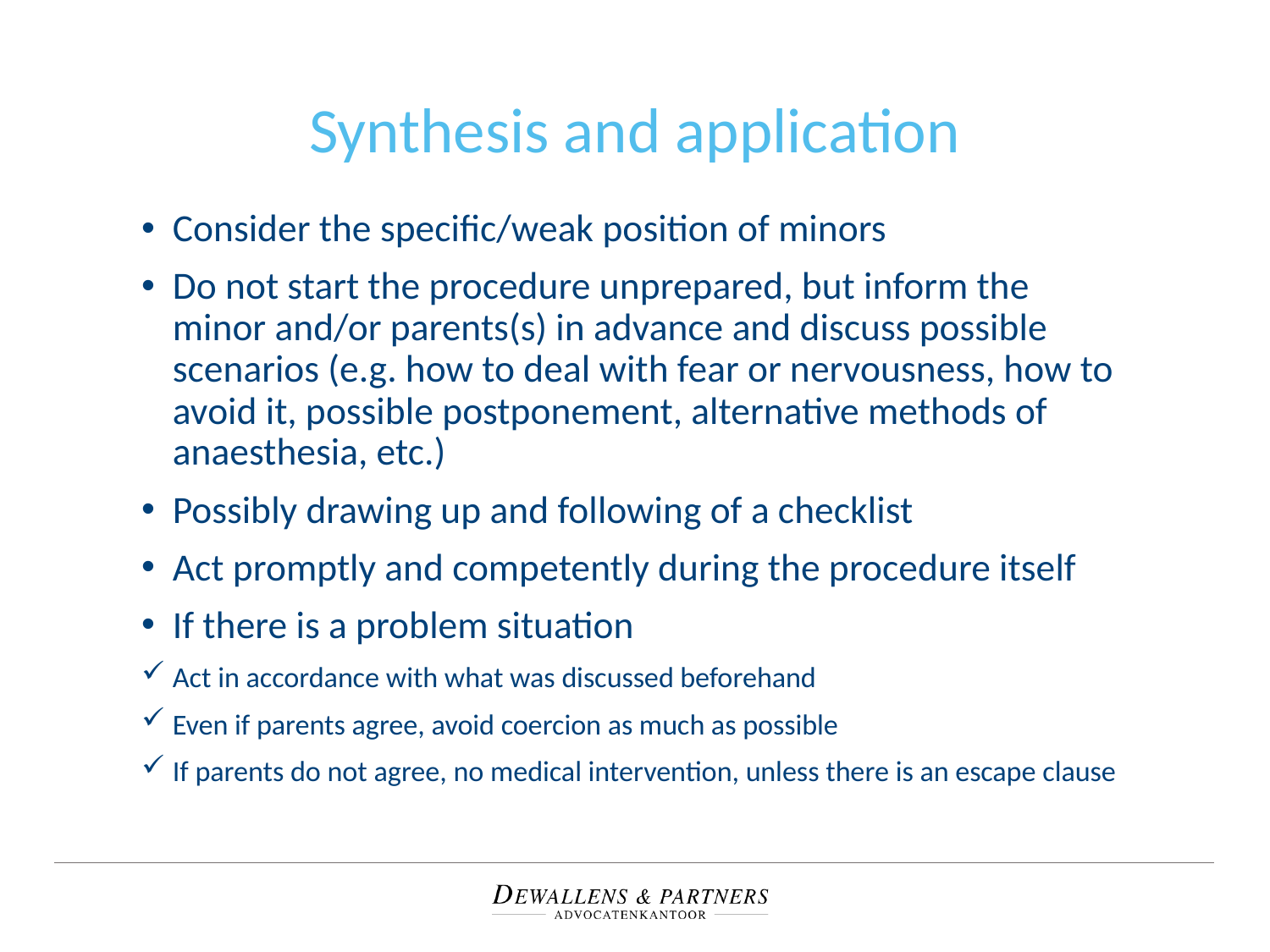

# Synthesis and application
Consider the specific/weak position of minors
Do not start the procedure unprepared, but inform the minor and/or parents(s) in advance and discuss possible scenarios (e.g. how to deal with fear or nervousness, how to avoid it, possible postponement, alternative methods of anaesthesia, etc.)
Possibly drawing up and following of a checklist
Act promptly and competently during the procedure itself
If there is a problem situation
Act in accordance with what was discussed beforehand
Even if parents agree, avoid coercion as much as possible
If parents do not agree, no medical intervention, unless there is an escape clause